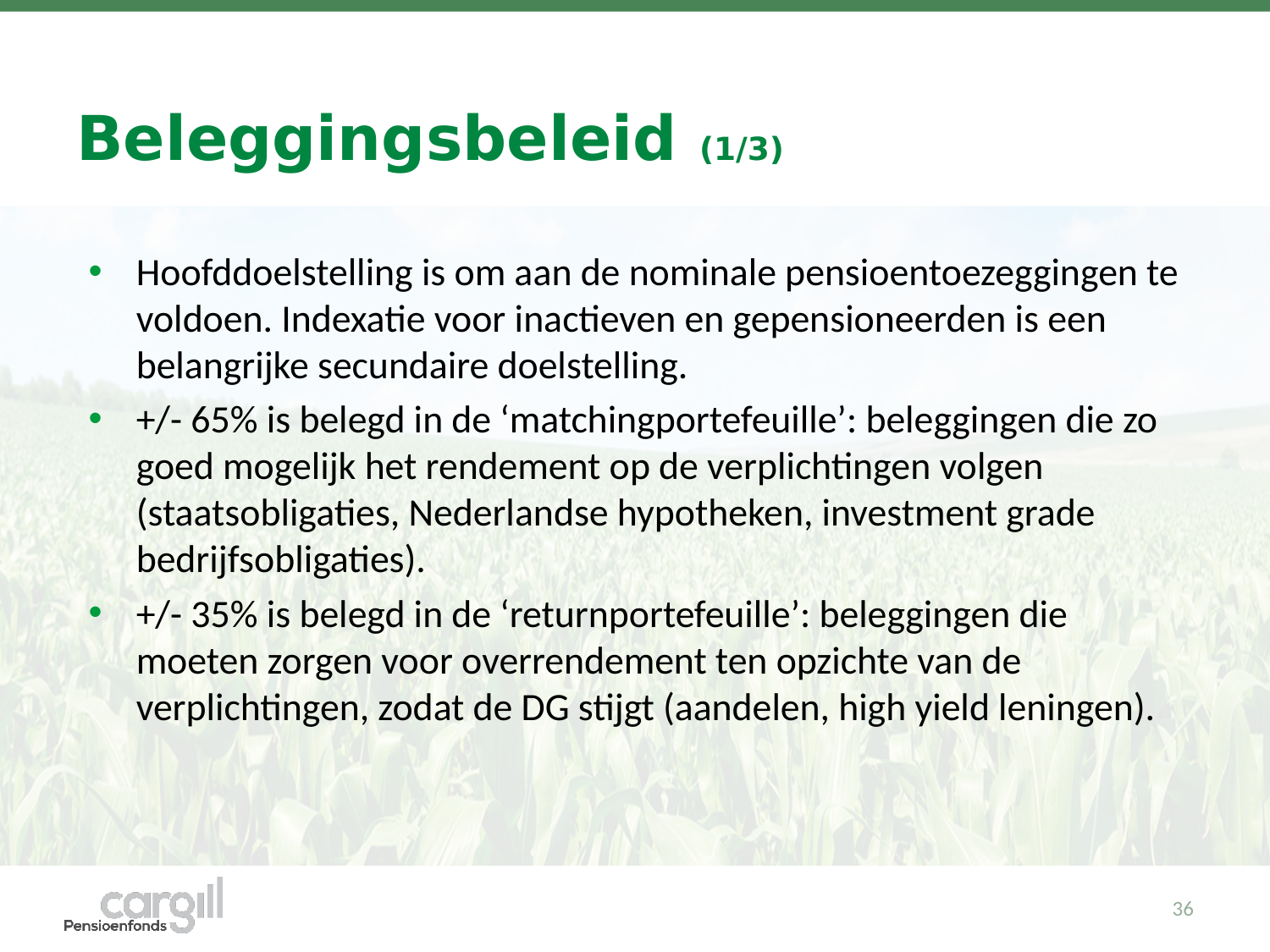

# Beleggingsbeleid (1/3)
Hoofddoelstelling is om aan de nominale pensioentoezeggingen te voldoen. Indexatie voor inactieven en gepensioneerden is een belangrijke secundaire doelstelling.
+/- 65% is belegd in de ‘matchingportefeuille’: beleggingen die zo goed mogelijk het rendement op de verplichtingen volgen (staatsobligaties, Nederlandse hypotheken, investment grade bedrijfsobligaties).
+/- 35% is belegd in de ‘returnportefeuille’: beleggingen die moeten zorgen voor overrendement ten opzichte van de verplichtingen, zodat de DG stijgt (aandelen, high yield leningen).

36